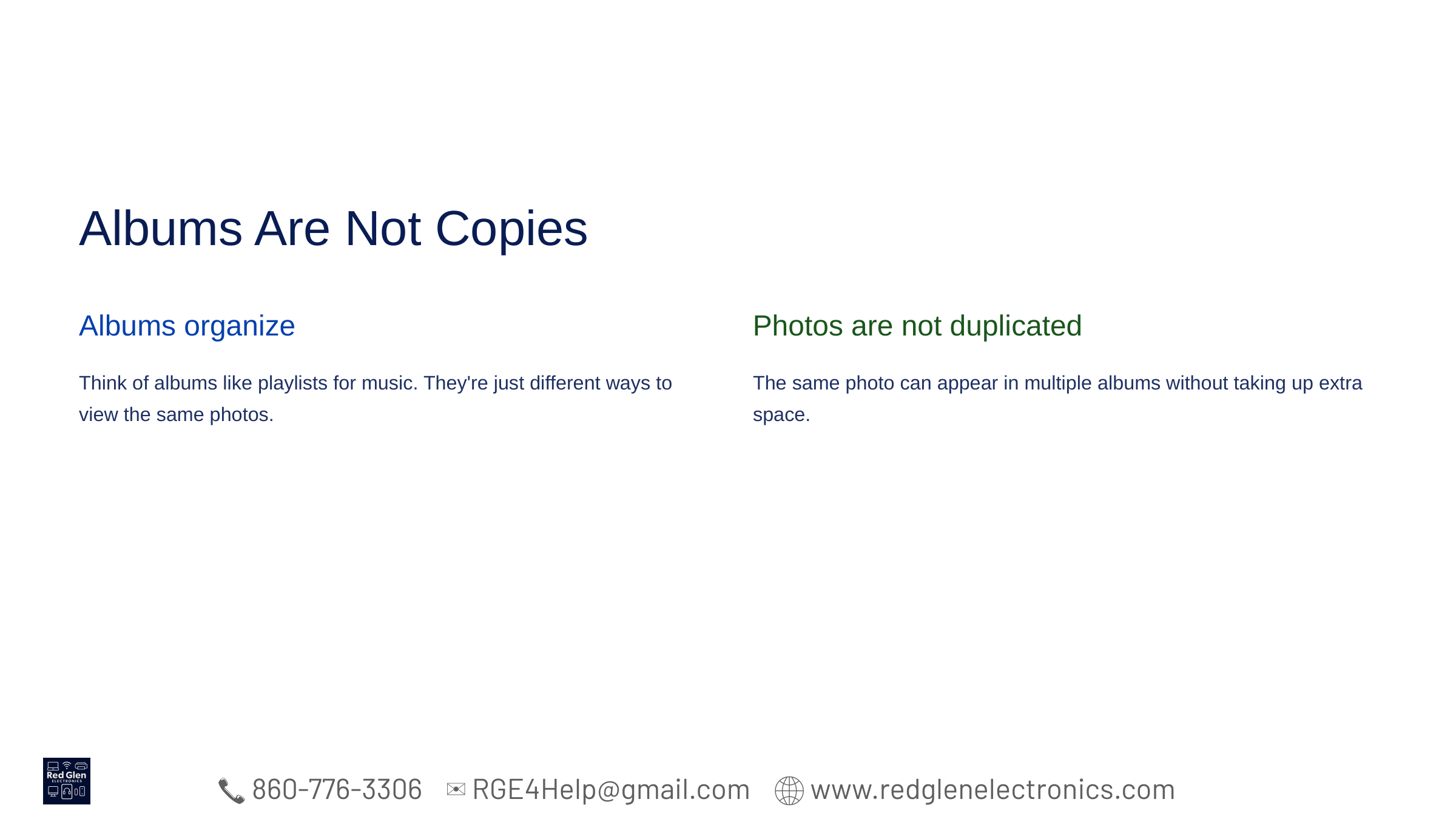

Albums Are Not Copies
Albums organize
Photos are not duplicated
Think of albums like playlists for music. They're just different ways to view the same photos.
The same photo can appear in multiple albums without taking up extra space.